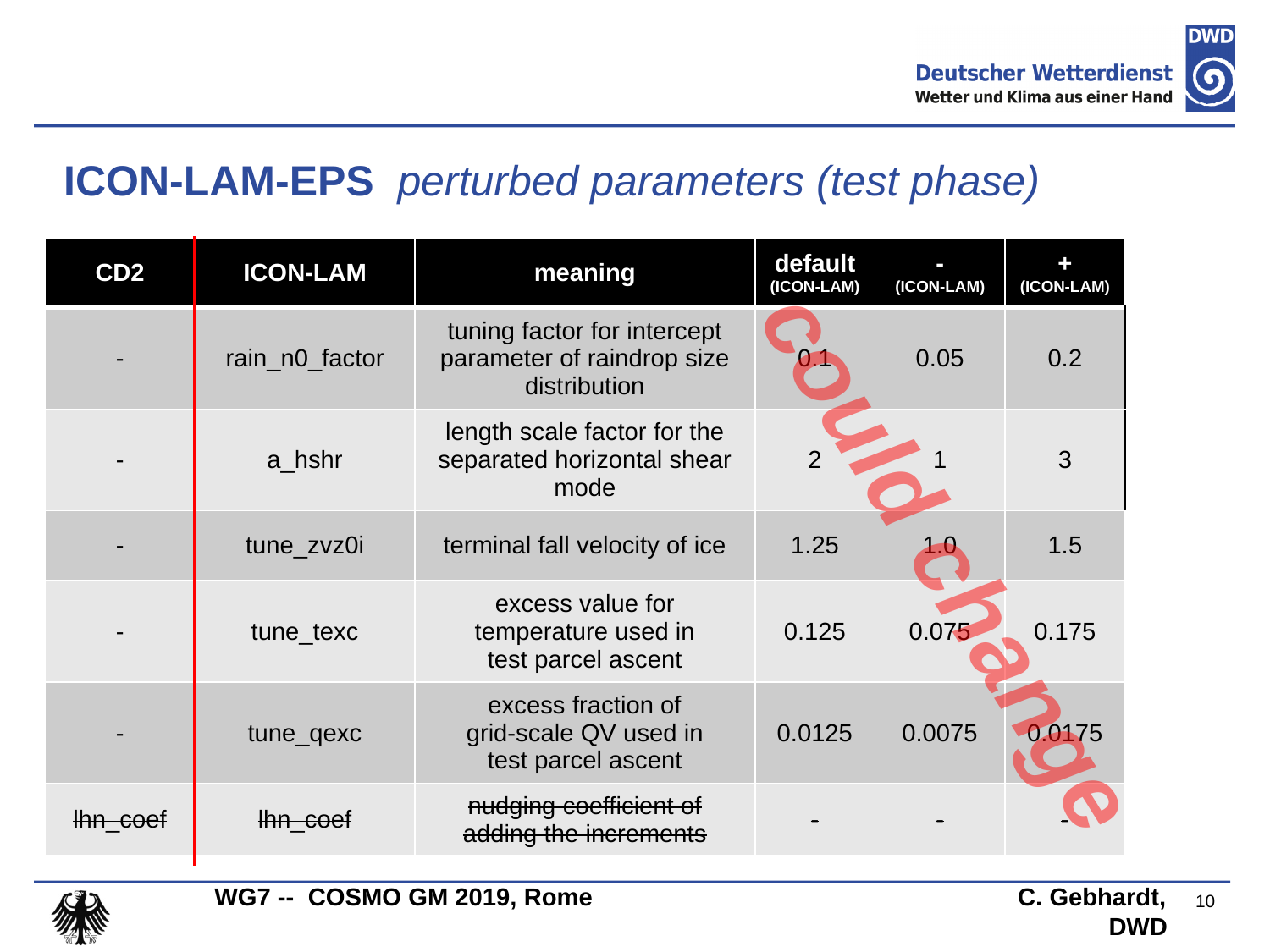

ICON-LAM-EPS  perturbed parameters (test phase)

| CD2 | ICON-LAM | meaning | default (ICON-LAM) | - (ICON-LAM) | + (ICON-LAM) |
| --- | --- | --- | --- | --- | --- |
| - | rain\_n0\_factor | tuning factor for intercept parameter of raindrop size distribution | 0.1 | 0.05 | 0.2 |
| - | a\_hshr | length scale factor for the separated horizontal shear mode | 2 | 1 | 3 |
| - | tune\_zvz0i | terminal fall velocity of ice | 1.25 | 1.0 | 1.5 |
| - | tune\_texc | excess value for temperature used in test parcel ascent | 0.125 | 0.075 | 0.175 |
| - | tune\_qexc | excess fraction of grid-scale QV used in test parcel ascent | 0.0125 | 0.0075 | 0.0175 |
| lhn\_coef | lhn\_coef | nudging coefficient of adding the increments | - | - | - |
could change
10
WG7 --  COSMO GM 2019, Rome                                                             C. Gebhardt, DWD